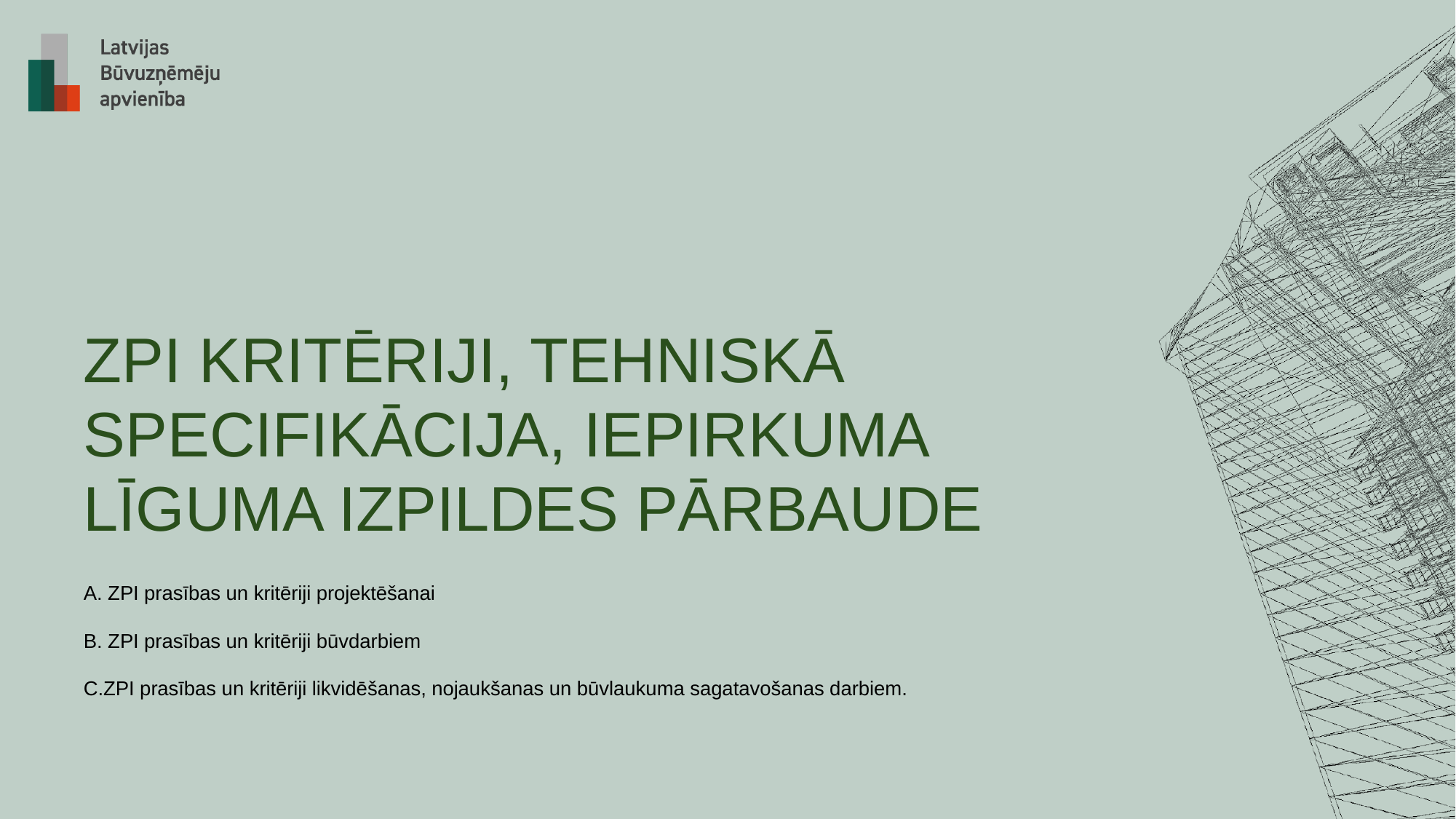

# ZPI KRITĒRIJI, TEHNISKĀ SPECIFIKĀCIJA, IEPIRKUMA LĪGUMA IZPILDES PĀRBAUDE
A. ZPI prasības un kritēriji projektēšanai

B. ZPI prasības un kritēriji būvdarbiem

C.ZPI prasības un kritēriji likvidēšanas, nojaukšanas un būvlaukuma sagatavošanas darbiem.